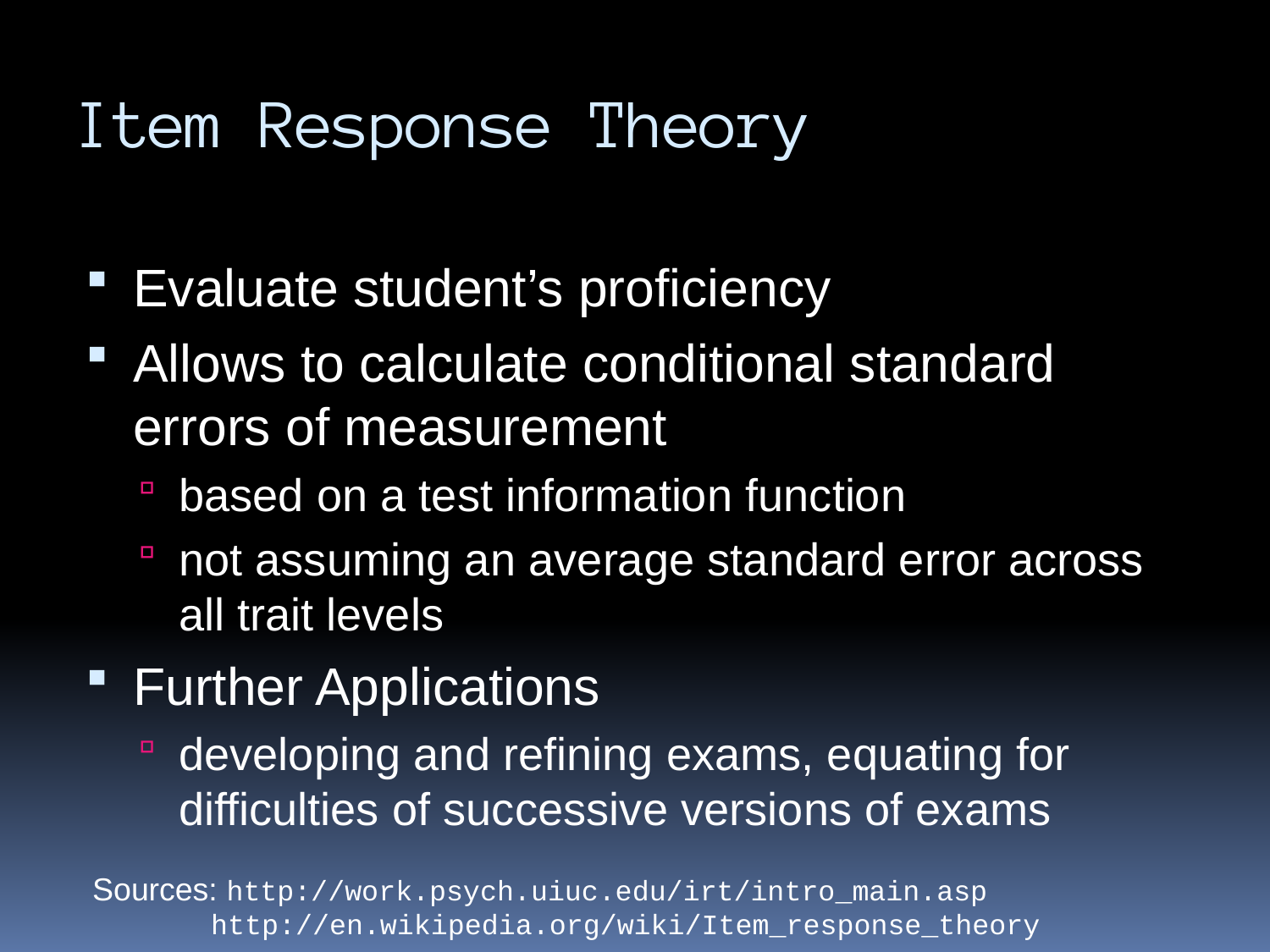

# Item Response Theory
Evaluate student’s proficiency
Allows to calculate conditional standard errors of measurement
based on a test information function
not assuming an average standard error across all trait levels
Further Applications
developing and refining exams, equating for difficulties of successive versions of exams
Sources: http://work.psych.uiuc.edu/irt/intro_main.asp
       http://en.wikipedia.org/wiki/Item_response_theory